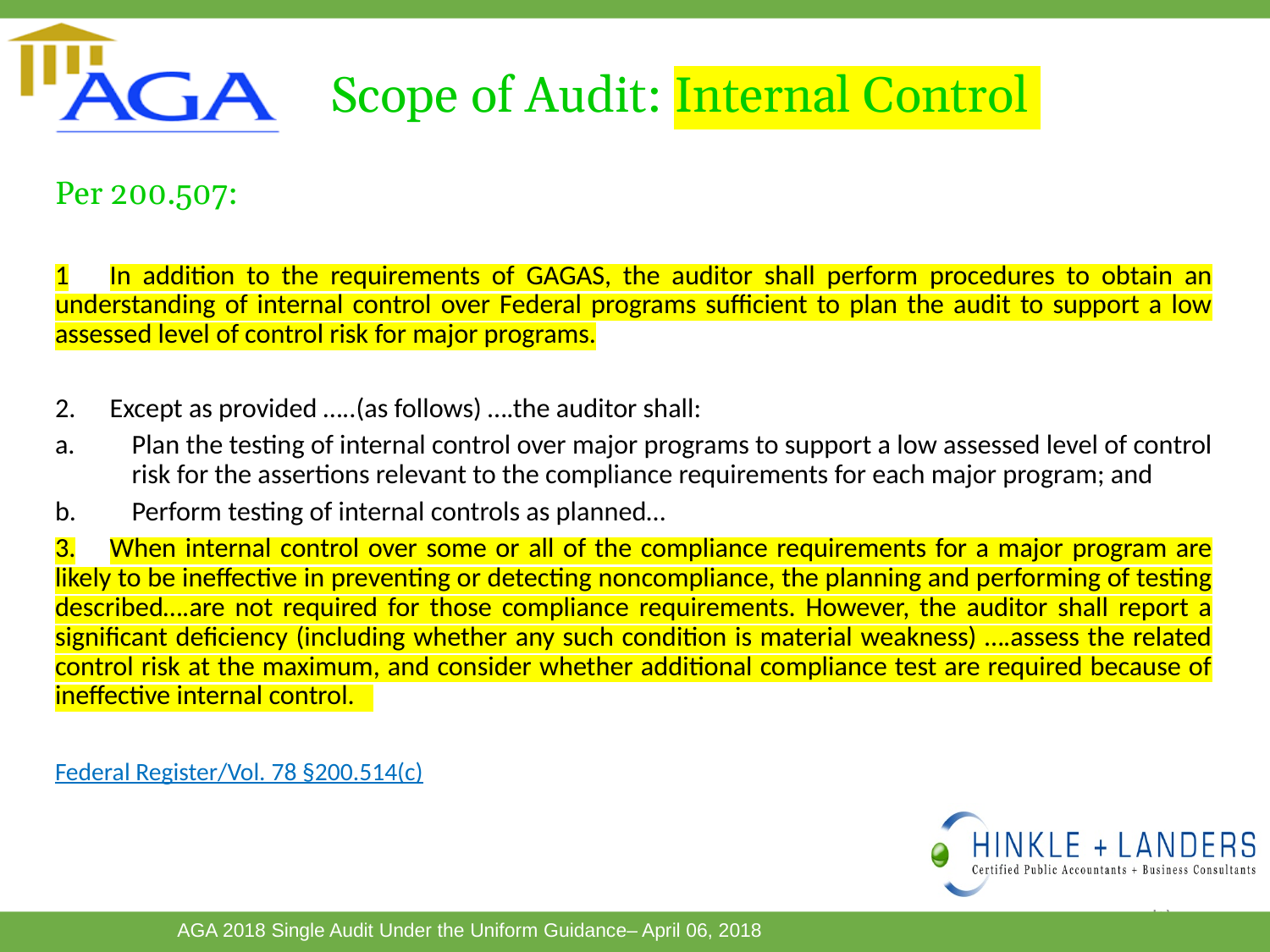

# Scope of Audit: Internal Control
Per 200.507:

1	In addition to the requirements of GAGAS, the auditor shall perform procedures to obtain an understanding of internal control over Federal programs sufficient to plan the audit to support a low assessed level of control risk for major programs.

2.	Except as provided …..(as follows) ….the auditor shall:
Plan the testing of internal control over major programs to support a low assessed level of control risk for the assertions relevant to the compliance requirements for each major program; and
Perform testing of internal controls as planned…
3.	When internal control over some or all of the compliance requirements for a major program are likely to be ineffective in preventing or detecting noncompliance, the planning and performing of testing described….are not required for those compliance requirements. However, the auditor shall report a significant deficiency (including whether any such condition is material weakness) ….assess the related control risk at the maximum, and consider whether additional compliance test are required because of ineffective internal control.

Federal Register/Vol. 78 §200.514(c)
13